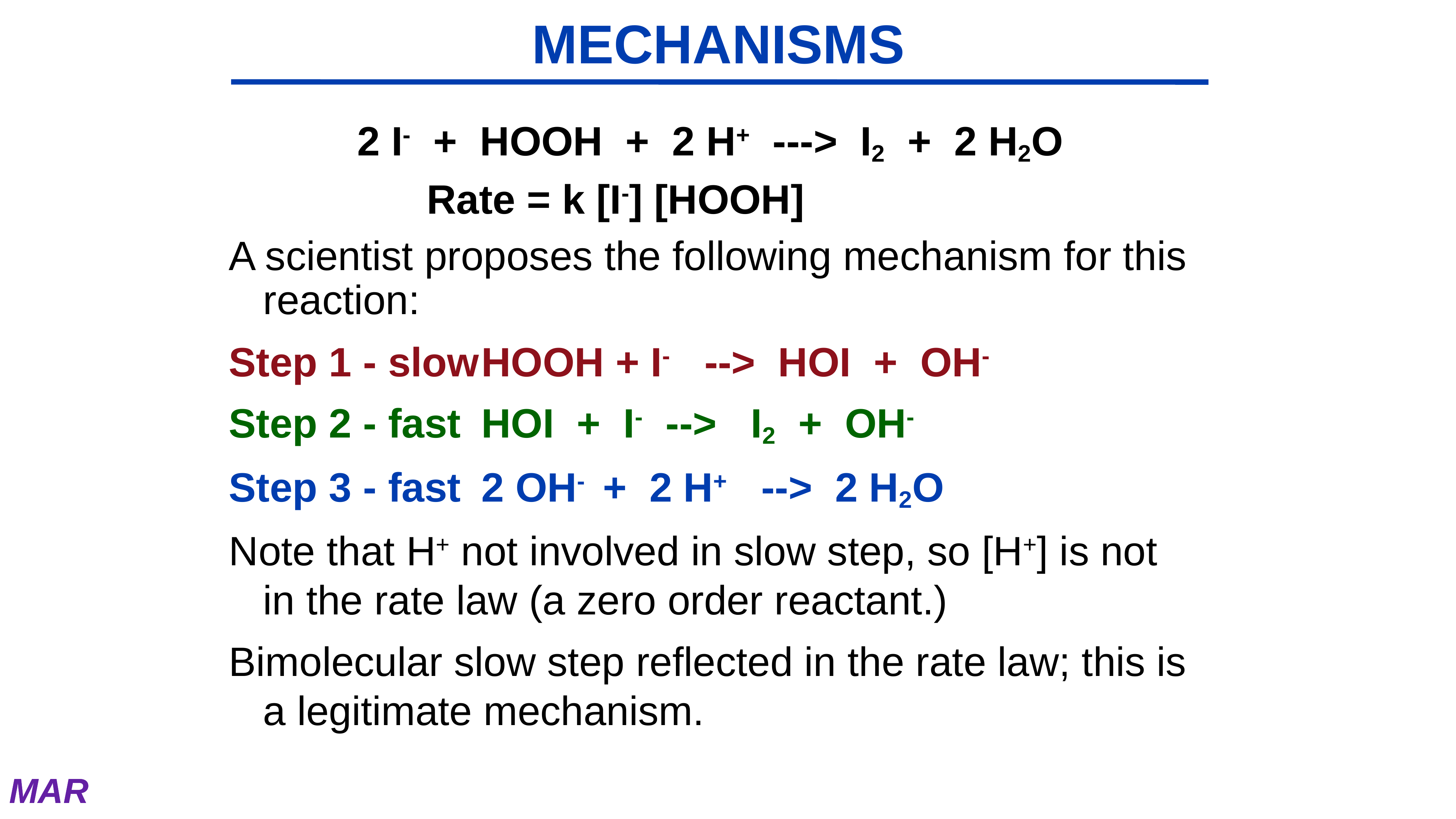

# MECHANISMS

2 I-  +  HOOH  +  2 H+  --->  I2  +  2 H2O
 				Rate = k [I-] [HOOH]
A scientist proposes the following mechanism for this reaction:
Step 1 - slow	HOOH + I-   -->  HOI  +  OH-
Step 2 - fast	HOI  +  I-  -->   I2  +  OH-
Step 3 - fast	2 OH-  +  2 H+   -->  2 H2O
Note that H+ not involved in slow step, so [H+] is not in the rate law (a zero order reactant.)
Bimolecular slow step reflected in the rate law; this is a legitimate mechanism.
MAR
The reaction of NO2(g) and CO(g) is thought to occur in two steps.

Step 1  Slow	  NO2(g)  +  NO2(g)  →  NO(g)  +  NO3(g)
Step 2  Fast 	  NO3(g)  +  CO(g) → NO2(g)  +  CO2(g)

Which of the following rate laws would correspond to this mechanism?

 Rate = k[NO2][CO]
 Rate = k[NO2]
 Rate = k[NO2]2
 more information is needed

Enter your response on
your i>Clicker now!
Answer = C,
rate = k[NO2]2

slow step is rds,
reflected in rate